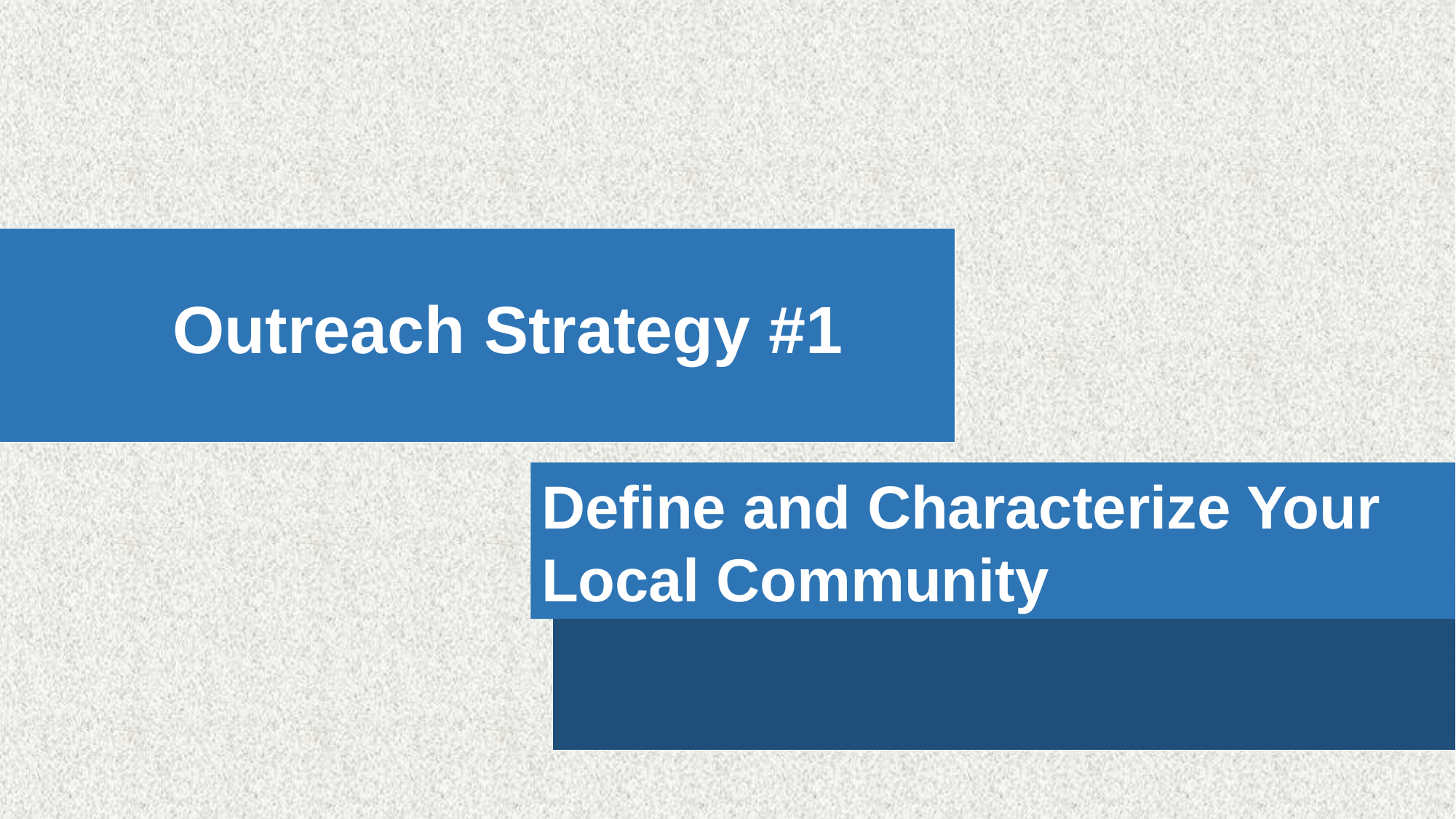

Outreach Strategy #1
Define and Characterize Your Local Community